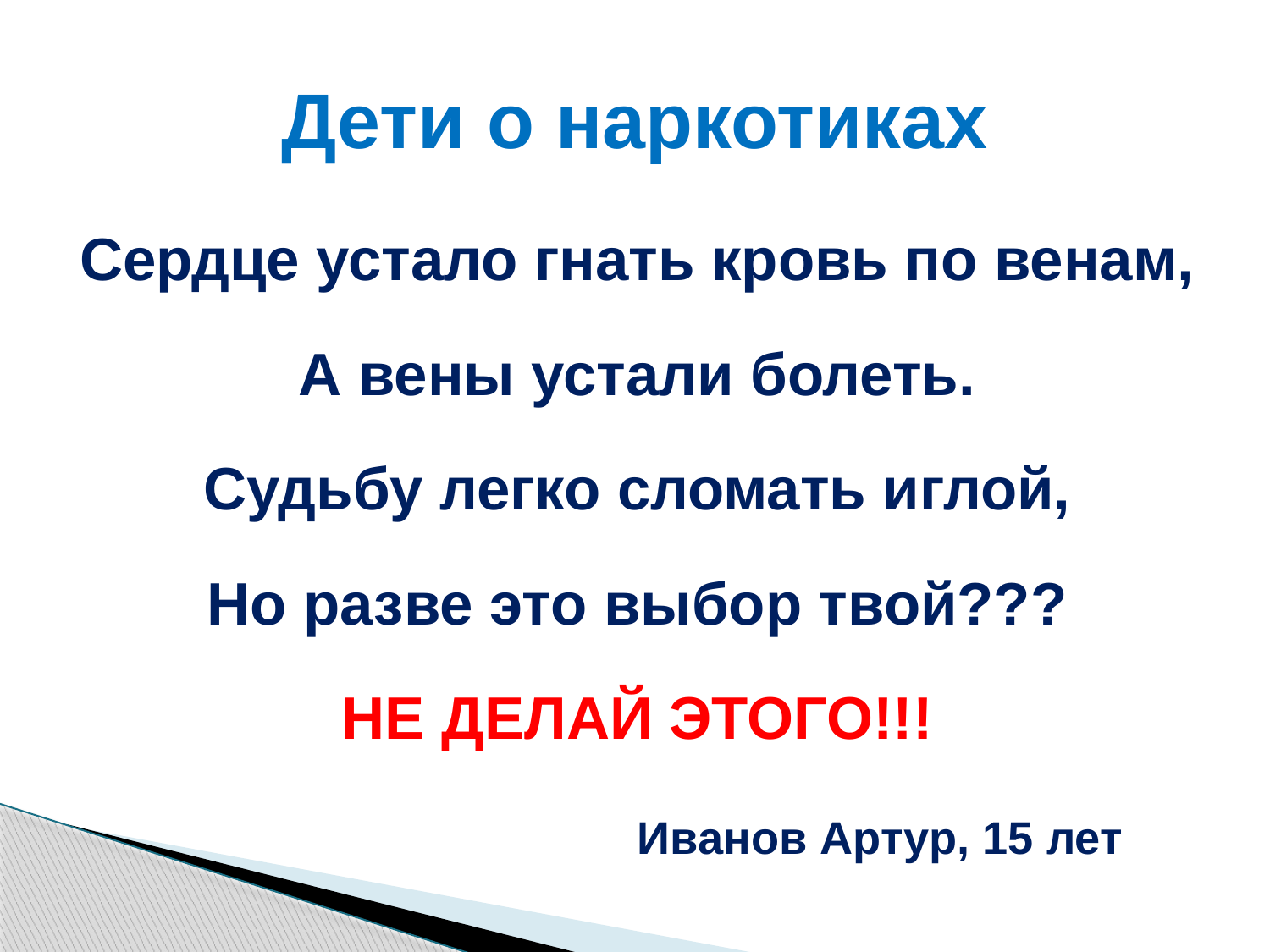

# Дети о наркотиках
Сердце устало гнать кровь по венам,
А вены устали болеть.
Судьбу легко сломать иглой,
Но разве это выбор твой???
НЕ ДЕЛАЙ ЭТОГО!!!
                             Иванов Артур, 15 лет